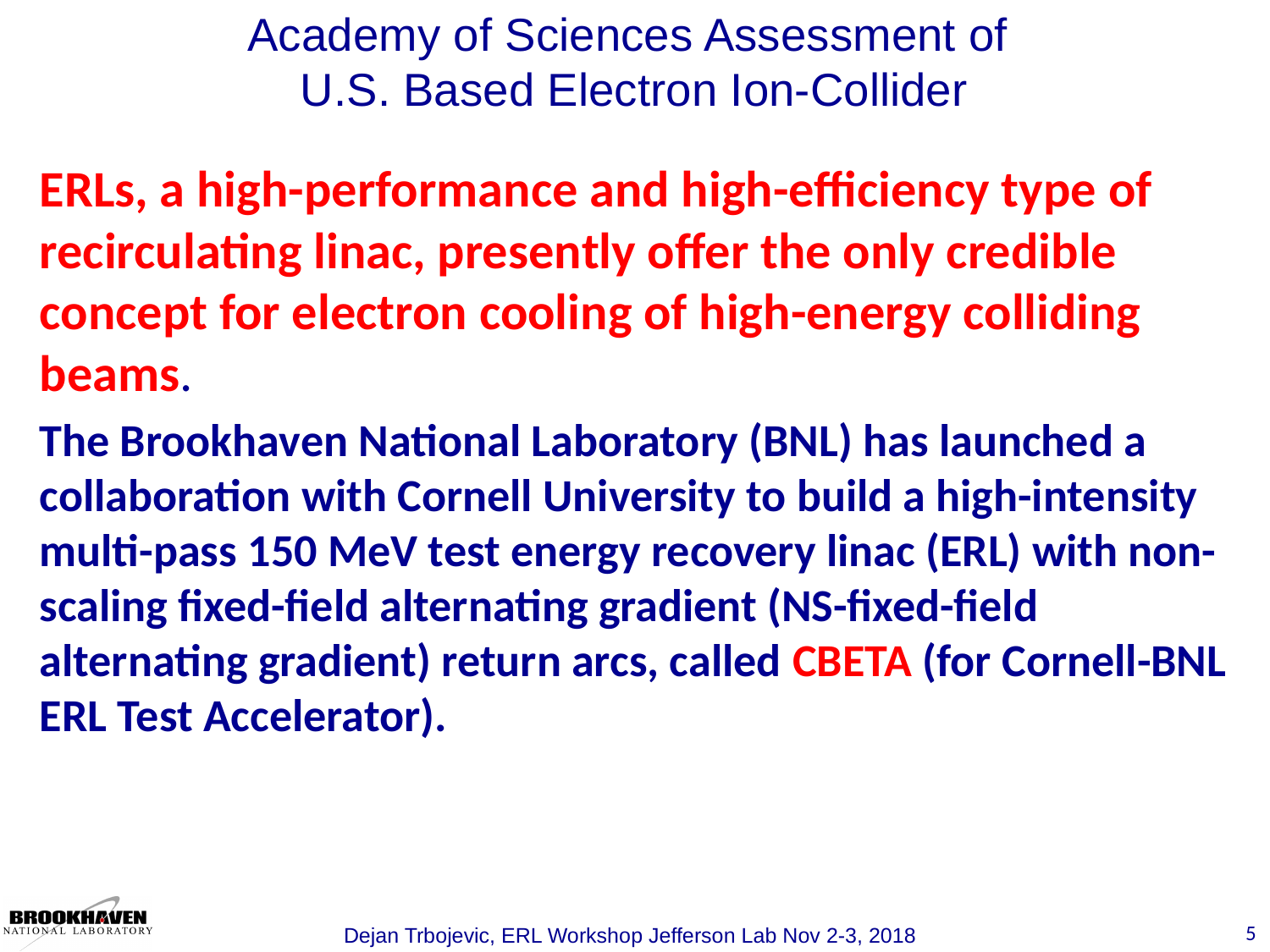

# Academy of Sciences Assessment of U.S. Based Electron Ion-Collider
ERLs, a high-performance and high-efficiency type of recirculating linac, presently offer the only credible concept for electron cooling of high-energy colliding beams.
The Brookhaven National Laboratory (BNL) has launched a collaboration with Cornell University to build a high-intensity multi-pass 150 MeV test energy recovery linac (ERL) with non-scaling fixed-field alternating gradient (NS-fixed-field alternating gradient) return arcs, called CBETA (for Cornell-BNL ERL Test Accelerator).

5
Dejan Trbojevic, ERL Workshop Jefferson Lab Nov 2-3, 2018